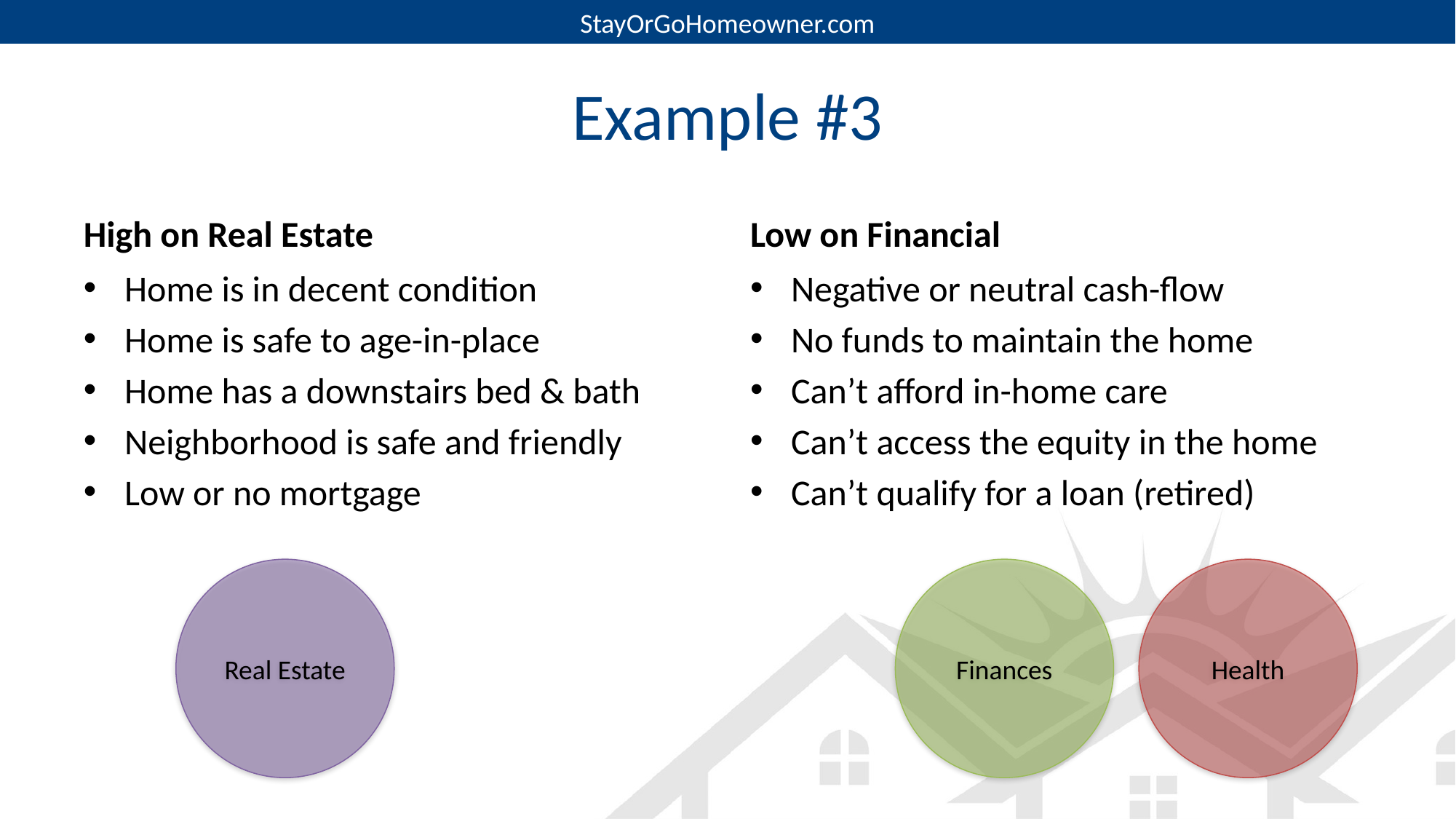

# Example #3
High on Real Estate
Low on Financial
Home is in decent condition
Home is safe to age-in-place
Home has a downstairs bed & bath
Neighborhood is safe and friendly
Low or no mortgage
Negative or neutral cash-flow
No funds to maintain the home
Can’t afford in-home care
Can’t access the equity in the home
Can’t qualify for a loan (retired)
Real Estate
Finances
Health